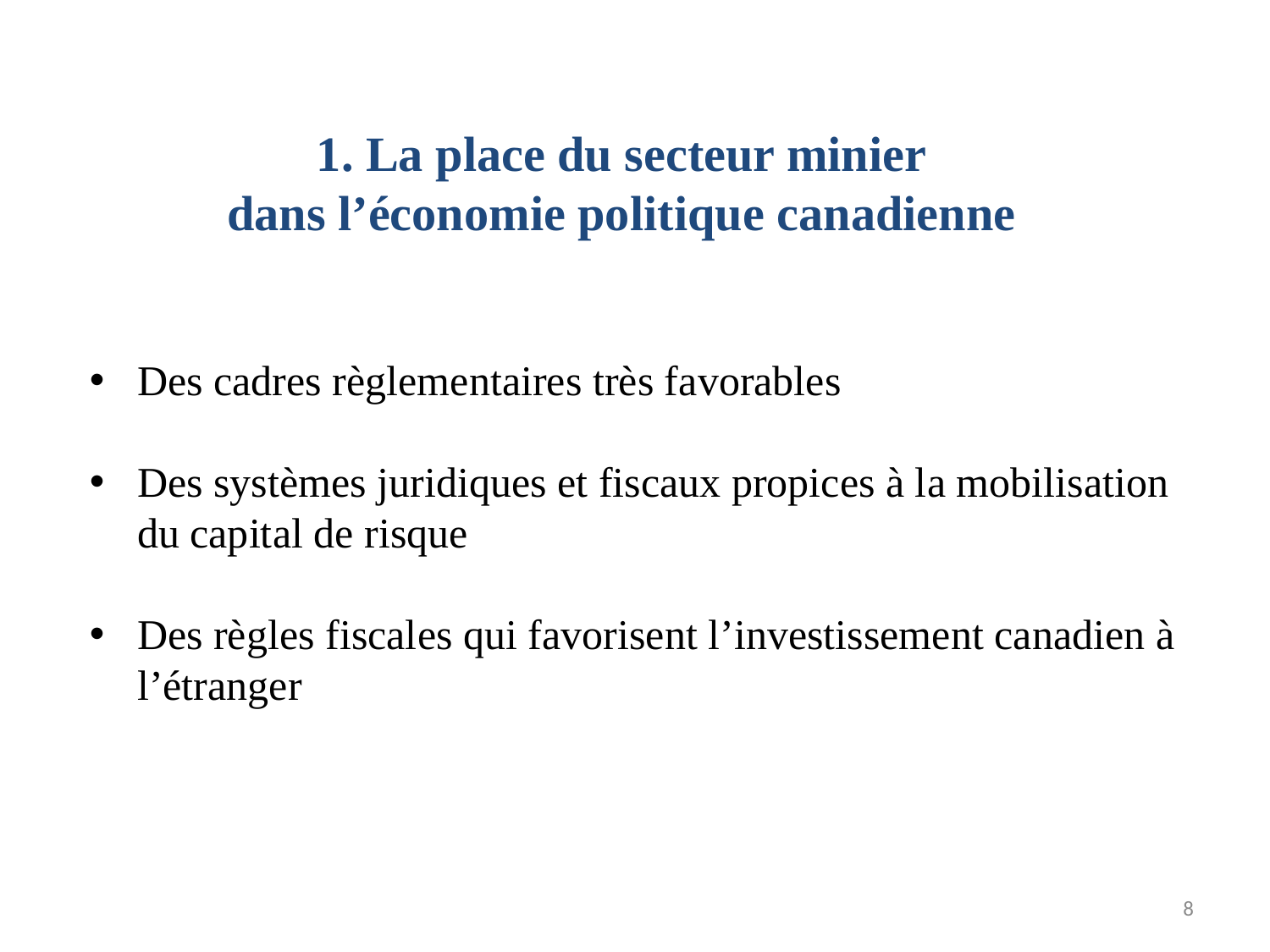

1. La place du secteur minier
dans l’économie politique canadienne

Des cadres règlementaires très favorables

Des systèmes juridiques et fiscaux propices à la mobilisation du capital de risque

Des règles fiscales qui favorisent l’investissement canadien à l’étranger
8